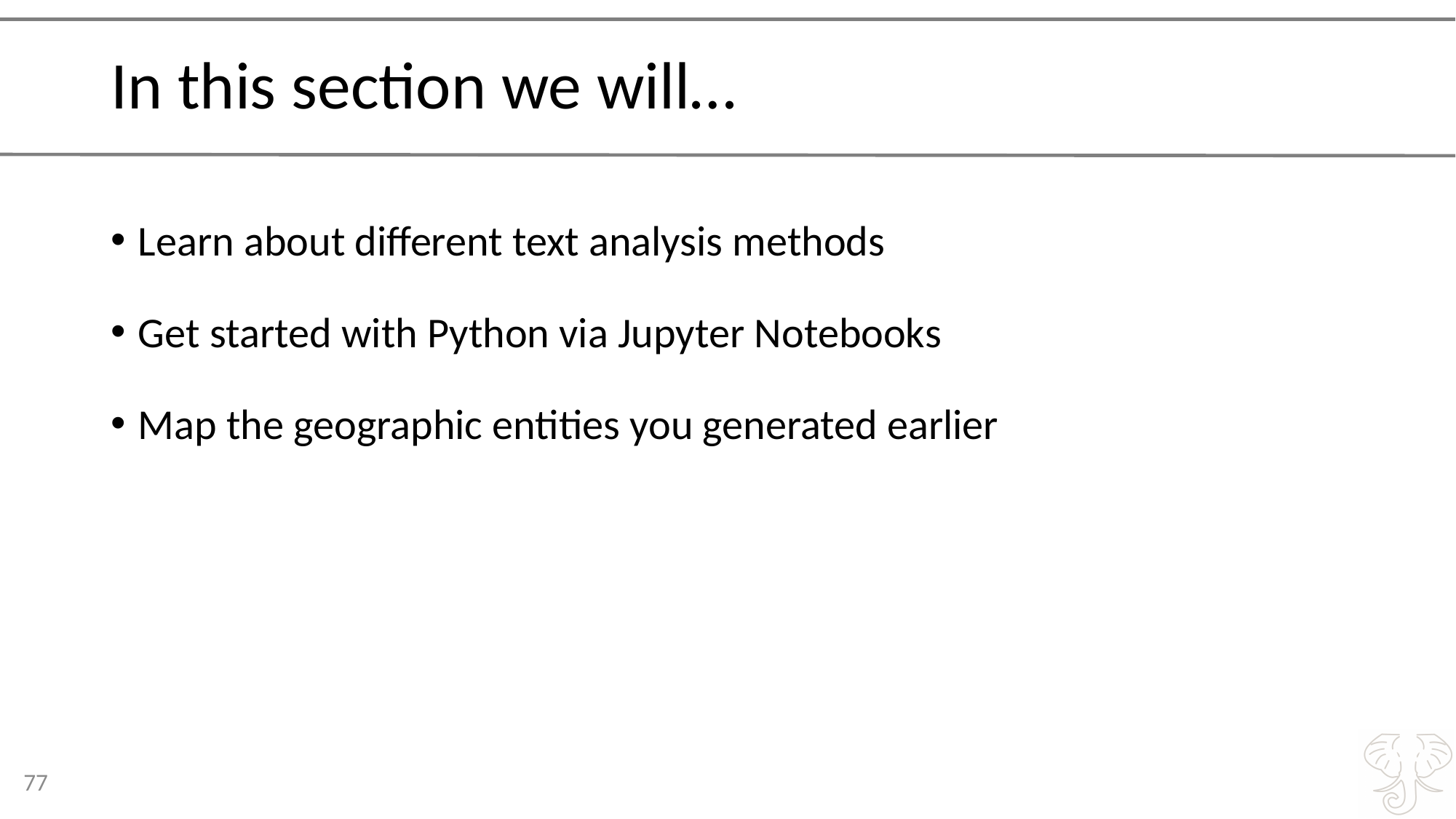

# In this section we will…
Learn about different text analysis methods
Get started with Python via Jupyter Notebooks
Map the geographic entities you generated earlier

77